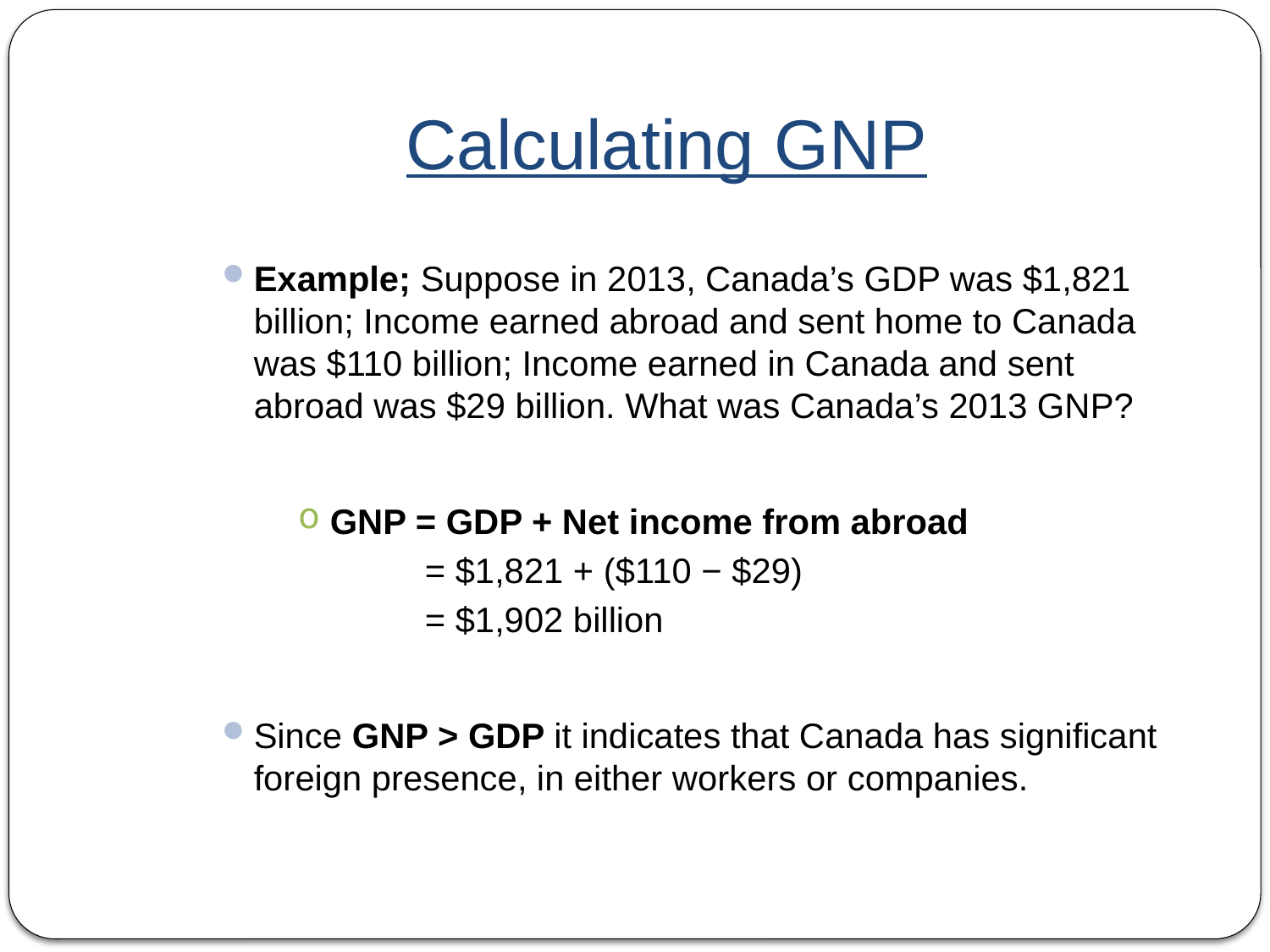

# Calculating GNP

Example; Suppose in 2013, Canada’s GDP was $1,821 billion; Income earned abroad and sent home to Canada was $110 billion; Income earned in Canada and sent abroad was $29 billion. What was Canada’s 2013 GNP?

GNP = GDP + Net income from abroad
             = $1,821 + ($110 − $29)
             = $1,902 billion

Since GNP > GDP it indicates that Canada has significant foreign presence, in either workers or companies.